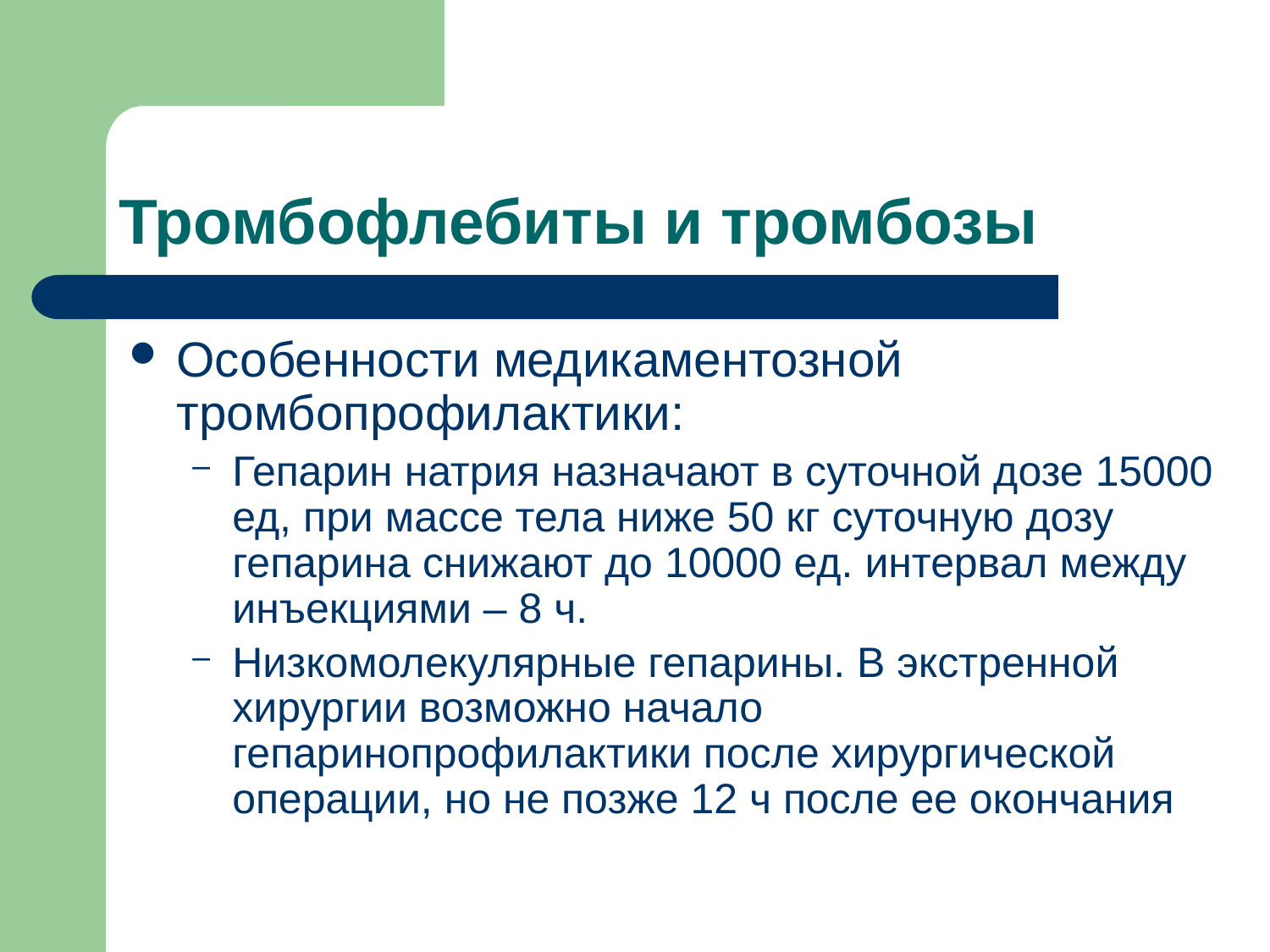

# Тромбофлебиты и тромбозы
Особенности медикаментозной тромбопрофилактики:
Гепарин натрия назначают в суточной дозе 15000 ед, при массе тела ниже 50 кг суточную дозу гепарина снижают до 10000 ед. интервал между инъекциями – 8 ч.
Низкомолекулярные гепарины. В экстренной хирургии возможно начало гепаринопрофилактики после хирургической операции, но не позже 12 ч после ее окончания